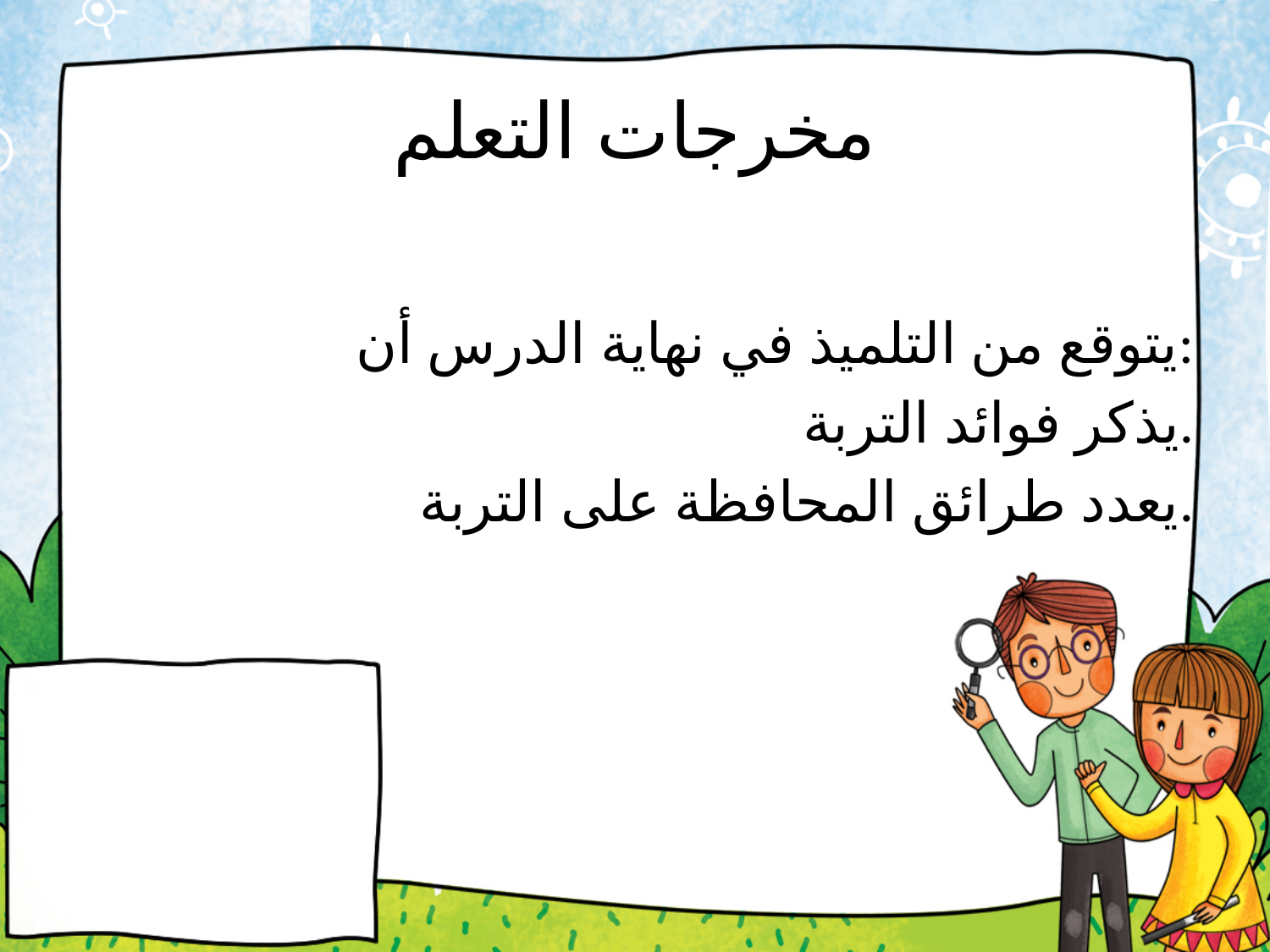

# مخرجات التعلم

        يتوقع من التلميذ في نهاية الدرس أن:
        يذكر فوائد التربة.
        يعدد طرائق المحافظة على التربة.